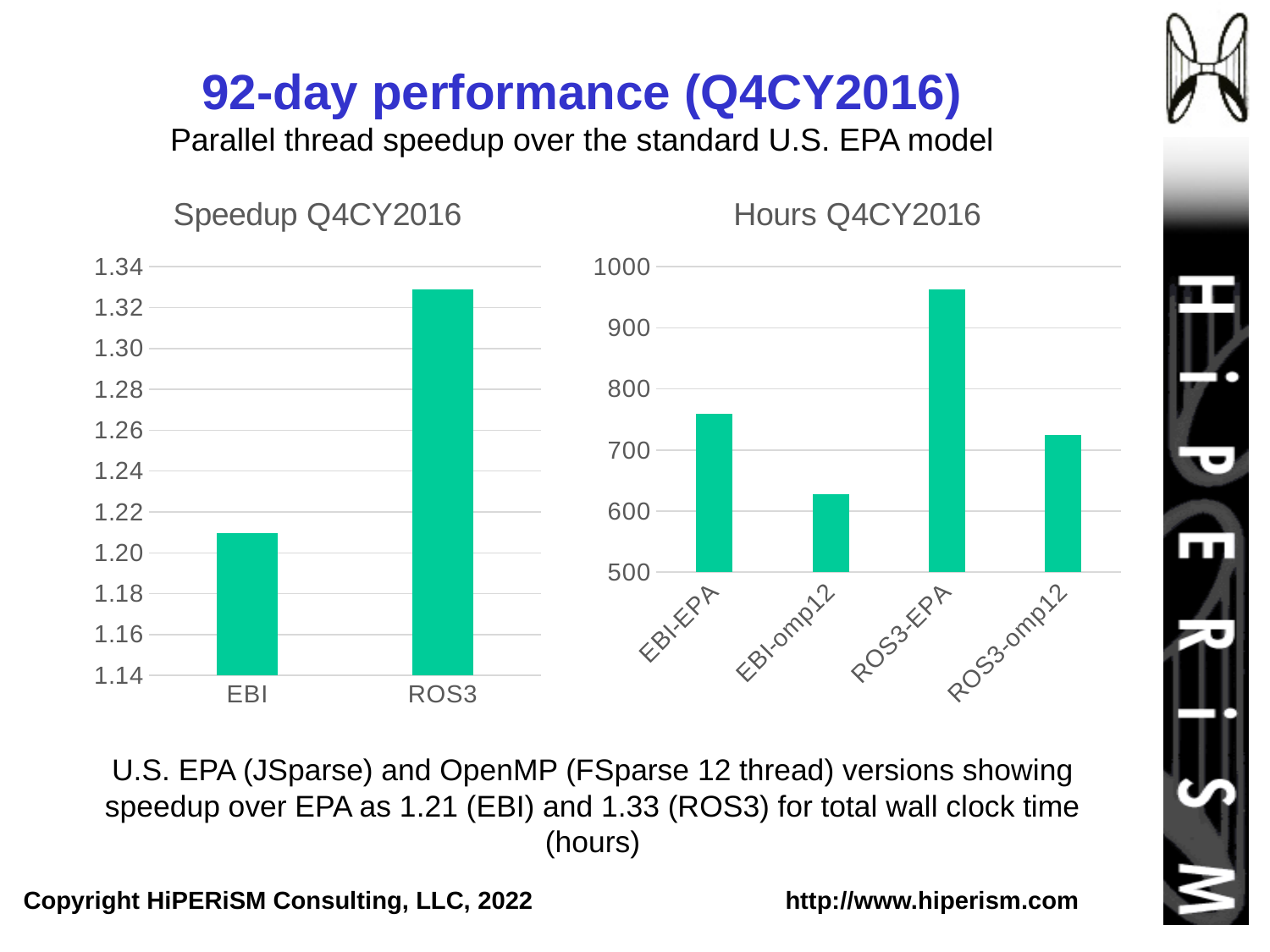

# 92-day performance (Q4CY2016) Parallel thread speedup over the standard U.S. EPA model

### Chart: Hours Q4CY2016

| Category | hours |
|---|---|
| EBI-EPA | 759.0813055555556 |
| EBI-omp12 | 627.5060833333333 |
| ROS3-EPA | 963.4228888888889 |
| ROS3-omp12 | 724.9044444444445 |

### Chart: Speedup Q4CY2016

| Category | speedup |
|---|---|
| EBI | 1.2096795962889957 |
| ROS3 | 1.3290343248305523 |

U.S. EPA (JSparse) and OpenMP (FSparse 12 thread) versions showing speedup over EPA as 1.21 (EBI) and 1.33 (ROS3) for total wall clock time (hours)
Copyright HiPERiSM Consulting, LLC, 2022  		http://www.hiperism.com